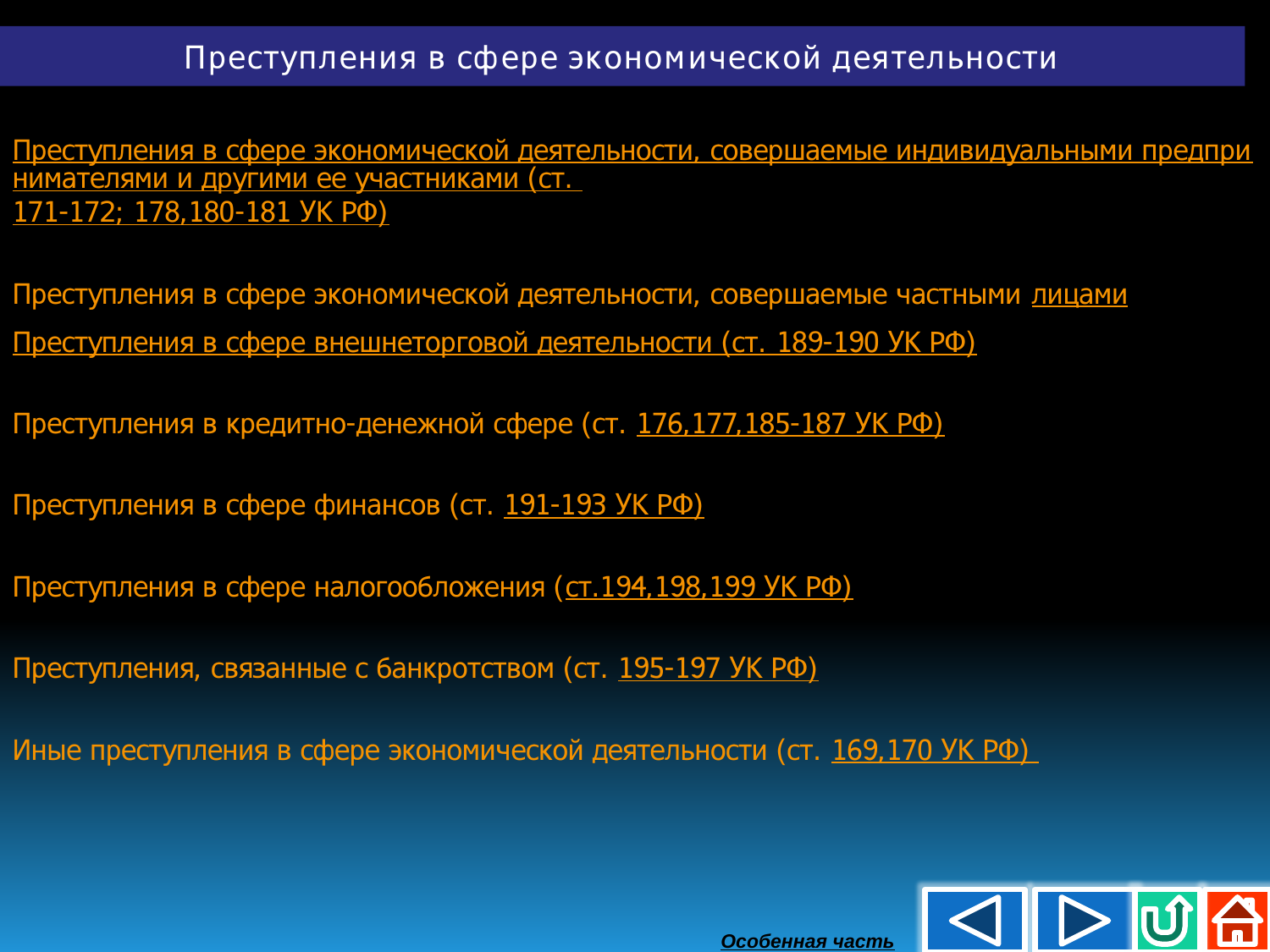

Преступления в сфере экономической деятельности
Преступления в сфере экономической деятельности, совершаемые индивидуальными предпринимателями и другими ее участниками (ст. 171-172; 178,180-181 УК РФ)
Преступления в сфере экономической деятельности, совершаемые частными лицами
Преступления в сфере внешнеторговой деятельности (ст. 189-190 УК РФ)
Преступления в кредитно-денежной сфере (ст. 176,177,185-187 УК РФ)
Преступления в сфере финансов (ст. 191-193 УК РФ)
Преступления в сфере налогообложения (ст.194,198,199 УК РФ)
Преступления, связанные с банкротством (ст. 195-197 УК РФ)
Иные преступления в сфере экономической деятельности (ст. 169,170 УК РФ)

Особенная часть